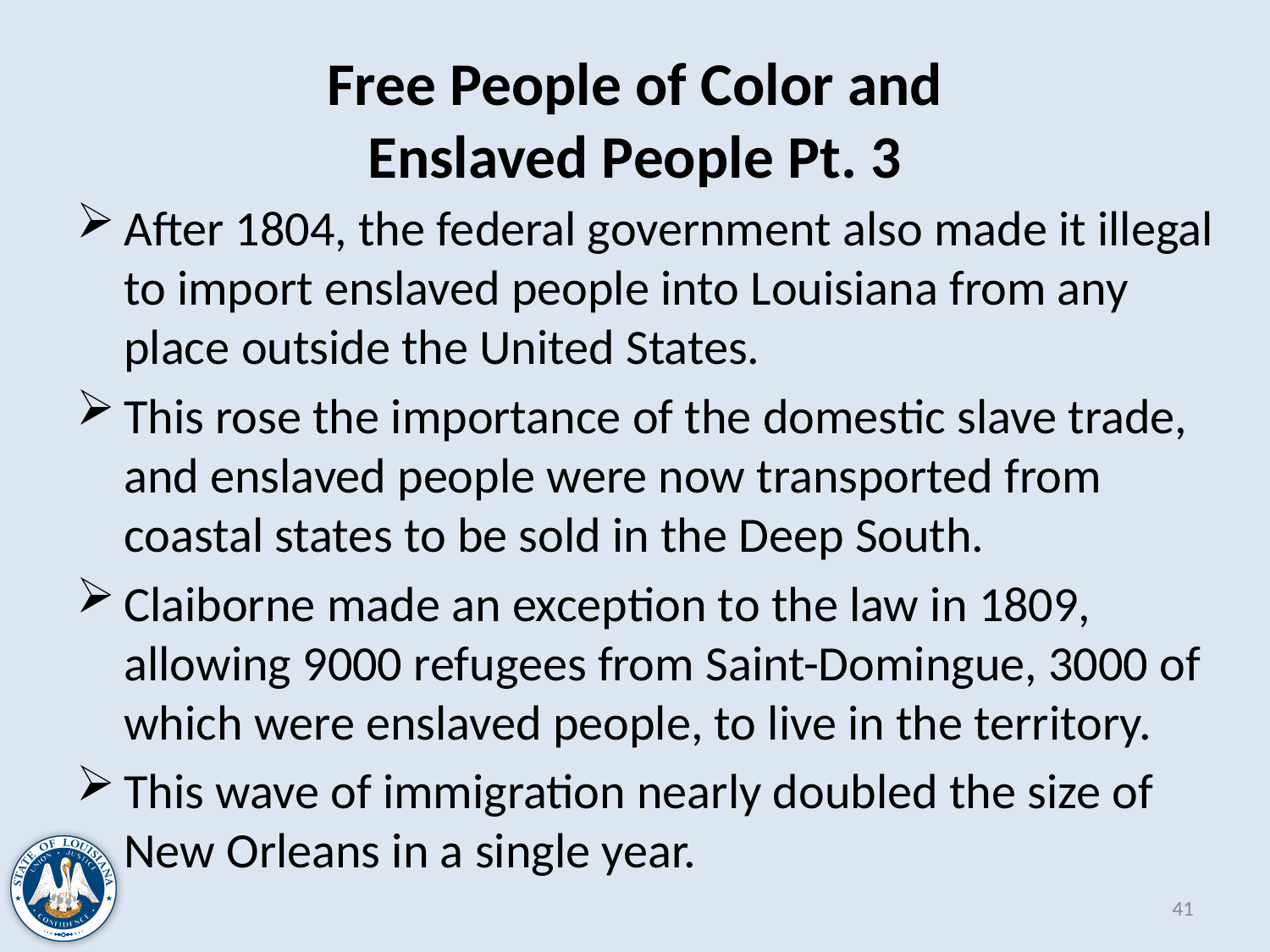

# Free People of Color and Enslaved People Pt. 3
After 1804, the federal government also made it illegal to import enslaved people into Louisiana from any place outside the United States.
This rose the importance of the domestic slave trade, and enslaved people were now transported from coastal states to be sold in the Deep South.
Claiborne made an exception to the law in 1809, allowing 9000 refugees from Saint-Domingue, 3000 of which were enslaved people, to live in the territory.
This wave of immigration nearly doubled the size of New Orleans in a single year.
41